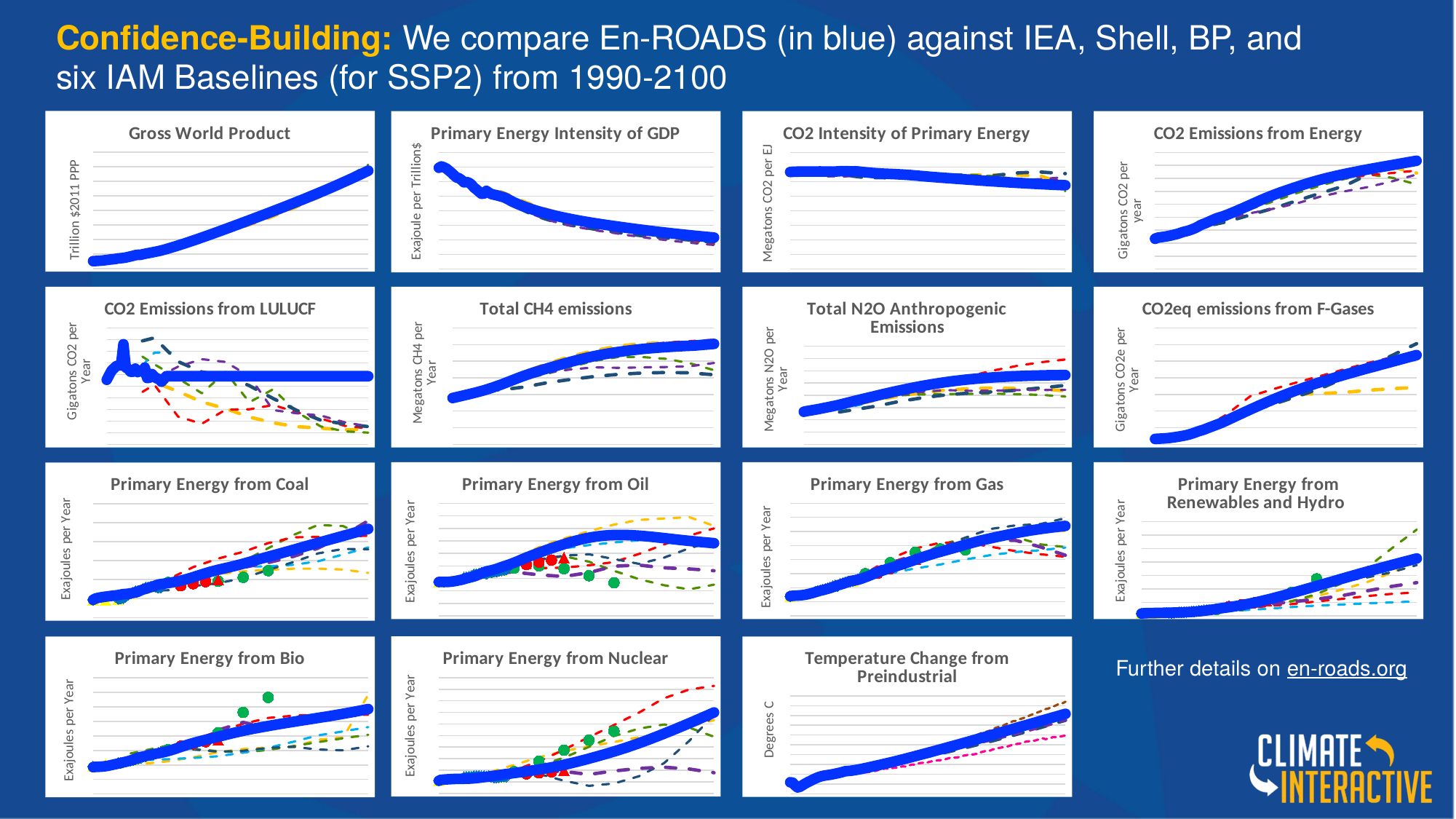

Confidence-Building: We compare En-ROADS (in blue) against IEA, Shell, BP, and six IAM Baselines (for SSP2) from 1990-2100

### Chart: Gross World Product

| Category | CI En-ROADS Ref (2019) | PBL IMAGE SSP2 Baseline (2016) | IIASA MESSAGE-GLOBIOM SSP2 Baseline (2016) | NIES AIM/CGE SSP2 Baseline (2016) | PNNL GCAM4 SSP2 Baseline (2016) | PIK REMIND-MAGPIE SSP2 Baseline (2016) | EIEE WITCH-GLOBIOM SSP2 Baseline (2016) |
|---|---|---|---|---|---|---|---|

### Chart: Primary Energy Intensity of GDP

| Category | CI En-ROADS Ref (2019) | PBL IMAGE SSP2 Baseline (2016) | IIASA MESSAGE-GLOBIOM SSP2 Baseline (2016) | NIES AIM/CGE SSP2 Baseline (2016) | PNNL GCAM4 SSP2 Baseline (2016) | PIK REMIND-MAGPIE SSP2 Baseline (2016) | EIEE WITCH-GLOBIOM SSP2 Baseline (2016) |
|---|---|---|---|---|---|---|---|

### Chart: CO2 Intensity of Primary Energy

| Category | CI En-ROADS Ref (2019) | PBL IMAGE SSP2 Baseline (2016) | IIASA MESSAGE-GLOBIOM SSP2 Baseline (2016) | NIES AIM/CGE SSP2 Baseline (2016) | PNNL GCAM4 SSP2 Baseline (2016) | PIK REMIND-MAGPIE SSP2 Baseline (2016) | EIEE WITCH-GLOBIOM SSP2 Baseline (2016) |
|---|---|---|---|---|---|---|---|

### Chart: CO2 Emissions from Energy

| Category | CI En-ROADS Ref (2019) | PBL IMAGE SSP2 Baseline (2016) | IIASA MESSAGE-GLOBIOM SSP2 Baseline (2016) | NIES AIM/CGE SSP2 Baseline (2016) | PNNL GCAM4 SSP2 Baseline (2016) | PIK REMIND-MAGPIE SSP2 Baseline (2016) | EIEE WITCH-GLOBIOM SSP2 Baseline (2016) |
|---|---|---|---|---|---|---|---|

### Chart: CO2 Emissions from LULUCF

| Category | CI En-ROADS Ref (2019) | PBL IMAGE SSP2 Baseline (2016) | IIASA MESSAGE-GLOBIOM SSP2 Baseline (2016) | NIES AIM/CGE SSP2 Baseline (2016) | PNNL GCAM4 SSP2 Baseline (2016) | PIK REMIND-MAGPIE SSP2 Baseline (2016) | EIEE WITCH-GLOBIOM SSP2 Baseline (2016) |
|---|---|---|---|---|---|---|---|

### Chart: Total CH4 emissions

| Category | CI En-ROADS Ref (2019) | PBL IMAGE SSP2 Baseline (2016) | IIASA MESSAGE-GLOBIOM SSP2 Baseline (2016) | NIES AIM/CGE SSP2 Baseline (2016) | PNNL GCAM4 SSP2 Baseline (2016) | PIK REMIND-MAGPIE SSP2 Baseline (2016) | EIEE WITCH-GLOBIOM SSP2 Baseline (2016) |
|---|---|---|---|---|---|---|---|

### Chart: Total N2O Anthropogenic Emissions

| Category | CI En-ROADS Ref (2019) | PBL IMAGE SSP2 Baseline (2016) | IIASA MESSAGE-GLOBIOM SSP2 Baseline (2016) | NIES AIM/CGE SSP2 Baseline (2016) | PNNL GCAM4 SSP2 Baseline (2016) | PIK REMIND-MAGPIE SSP2 Baseline (2016) | EIEE WITCH-GLOBIOM SSP2 Baseline (2016) |
|---|---|---|---|---|---|---|---|

### Chart: CO2eq emissions from F-Gases

| Category | CI En-ROADS Ref (2019) | PBL IMAGE SSP2 Baseline (2016) | IIASA MESSAGE-GLOBIOM SSP2 Baseline (2016) | NIES AIM/CGE SSP2 Baseline (2016) | PNNL GCAM4 SSP2 Baseline (2016) | PIK REMIND-MAGPIE SSP2 Baseline (2016) | EIEE WITCH-GLOBIOM SSP2 Baseline (2016) |
|---|---|---|---|---|---|---|---|

### Chart: Primary Energy from Oil

| Category | CI En-ROADS Ref (2019) | IEA WEO History (2018) | IEA WEO Current Policy (2018) | BP (2018) | Shell History (2018) | Shell Mountain (2013) | PBL IMAGE SSP2 Baseline (2016) | IIASA MESSAGE-GLOBIOM SSP2 Baseline (2016) | NIES AIM/CGE SSP2 Baseline (2016) | PNNL GCAM4 SSP2 Baseline (2016) | PIK REMIND-MAGPIE SSP2 Baseline (2016) | EIEE WITCH-GLOBIOM SSP2 Baseline (2016) |
|---|---|---|---|---|---|---|---|---|---|---|---|---|

### Chart: Primary Energy from Gas

| Category | CI En-ROADS Ref (2019) | IEA WEO History (2018) | IEA WEO Current Policy (2018) | BP (2018) | Shell History (2018) | Shell Mountain (2013) | PBL IMAGE SSP2 Baseline (2016) | IIASA MESSAGE-GLOBIOM SSP2 Baseline (2016) | NIES AIM/CGE SSP2 Baseline (2016) | PNNL GCAM4 SSP2 Baseline (2016) | PIK REMIND-MAGPIE SSP2 Baseline (2016) | EIEE WITCH-GLOBIOM SSP2 Baseline (2016) |
|---|---|---|---|---|---|---|---|---|---|---|---|---|

### Chart: Primary Energy from Renewables and Hydro

| Category | CI En-ROADS Ref (2019) | WEO (2018) History | IEA WEO Current Policy (2018) | BP (2018) | Shell History (2018) | Shell Mountain (2013) | PBL IMAGE SSP2 Baseline (2016) | IIASA MESSAGE-GLOBIOM SSP2 Baseline (2016) | NIES AIM/CGE SSP2 Baseline (2016) | PNNL GCAM4 SSP2 Baseline (2016) | PIK REMIND-MAGPIE SSP2 Baseline (2016) | EIEE WITCH-GLOBIOM SSP2 Baseline (2016) |
|---|---|---|---|---|---|---|---|---|---|---|---|---|

### Chart: Primary Energy from Coal

| Category | CI En-ROADS Ref (2019) | IEA WEO History (2018) | IEA WEO Current Policy (2018) | BP (2018) | Shell History (2018) | Shell Mountain (2013) | PBL IMAGE SSP2 Baseline (2016) | IIASA MESSAGE-GLOBIOM SSP2 Baseline (2016) | NIES AIM/CGE SSP2 Baseline (2016) | PNNL GCAM4 SSP2 Baseline (2016) | PIK REMIND-MAGPIE SSP2 Baseline (2016) | EIEE WITCH-GLOBIOM SSP2 Baseline (2016) |
|---|---|---|---|---|---|---|---|---|---|---|---|---|

### Chart: Primary Energy from Nuclear

| Category | CI En-ROADS Ref (2019) | IEA WEO History (2018) | IEA WEO Current Policy (2018) | Shell History (2018) | Shell Mountain (2013) | PBL IMAGE SSP2 Baseline (2016) | IIASA MESSAGE-GLOBIOM SSP2 Baseline (2016) | NIES AIM/CGE SSP2 Baseline (2016) | PNNL GCAM4 SSP2 Baseline (2016) | PIK REMIND-MAGPIE SSP2 Baseline (2016) | EIEE WITCH-GLOBIOM SSP2 Baseline (2016) |
|---|---|---|---|---|---|---|---|---|---|---|---|

### Chart: Temperature Change from Preindustrial

| Category | CI En-ROADS Ref (2019) | PBL IMAGE SSP2 Baseline (2016) | IIASA MESSAGE-GLOBIOM SSP2 Baseline (2016) | NIES AIM/CGE SSP2 Baseline (2016) | PNNL GCAM4 SSP2 Baseline (2016) | PIK REMIND-MAGPIE SSP2 Baseline (2016) | EIEE WITCH-GLOBIOM SSP2 Baseline (2016) | RCP6.0 (2011) | RCP8.5 (2011) |
|---|---|---|---|---|---|---|---|---|---|

### Chart: Primary Energy from Bio

| Category | CI En-ROADS Ref (2019) | IEA WEO History (2018) | IEA WEO Current Policy (2018) | Shell History (2018) | Shell Mountain (2013) | PBL IMAGE SSP2 Baseline (2016) | IIASA MESSAGE-GLOBIOM SSP2 Baseline (2016) | NIES AIM/CGE SSP2 Baseline (2016) | PNNL GCAM4 SSP2 Baseline (2016) | PIK REMIND-MAGPIE SSP2 Baseline (2016) | EIEE WITCH-GLOBIOM SSP2 Baseline (2016) |
|---|---|---|---|---|---|---|---|---|---|---|---|
Further details on en-roads.org